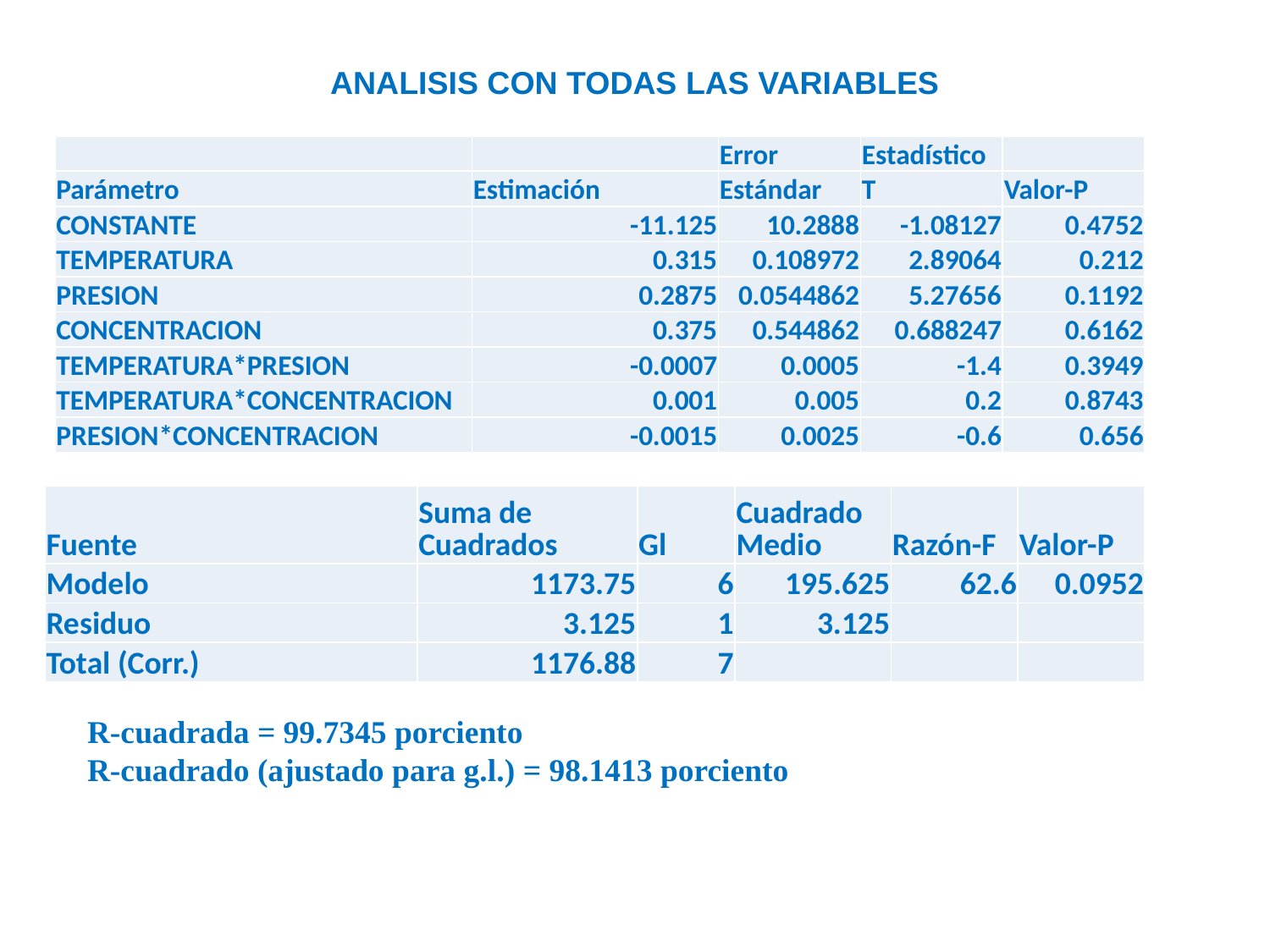

ANALISIS CON TODAS LAS VARIABLES
|  |  | Error | Estadístico |  |
| --- | --- | --- | --- | --- |
| Parámetro | Estimación | Estándar | T | Valor-P |
| CONSTANTE | -11.125 | 10.2888 | -1.08127 | 0.4752 |
| TEMPERATURA | 0.315 | 0.108972 | 2.89064 | 0.212 |
| PRESION | 0.2875 | 0.0544862 | 5.27656 | 0.1192 |
| CONCENTRACION | 0.375 | 0.544862 | 0.688247 | 0.6162 |
| TEMPERATURA\*PRESION | -0.0007 | 0.0005 | -1.4 | 0.3949 |
| TEMPERATURA\*CONCENTRACION | 0.001 | 0.005 | 0.2 | 0.8743 |
| PRESION\*CONCENTRACION | -0.0015 | 0.0025 | -0.6 | 0.656 |
| Fuente | Suma de Cuadrados | Gl | Cuadrado Medio | Razón-F | Valor-P |
| --- | --- | --- | --- | --- | --- |
| Modelo | 1173.75 | 6 | 195.625 | 62.6 | 0.0952 |
| Residuo | 3.125 | 1 | 3.125 |  |  |
| Total (Corr.) | 1176.88 | 7 |  |  |  |
R-cuadrada = 99.7345 porciento
R-cuadrado (ajustado para g.l.) = 98.1413 porciento